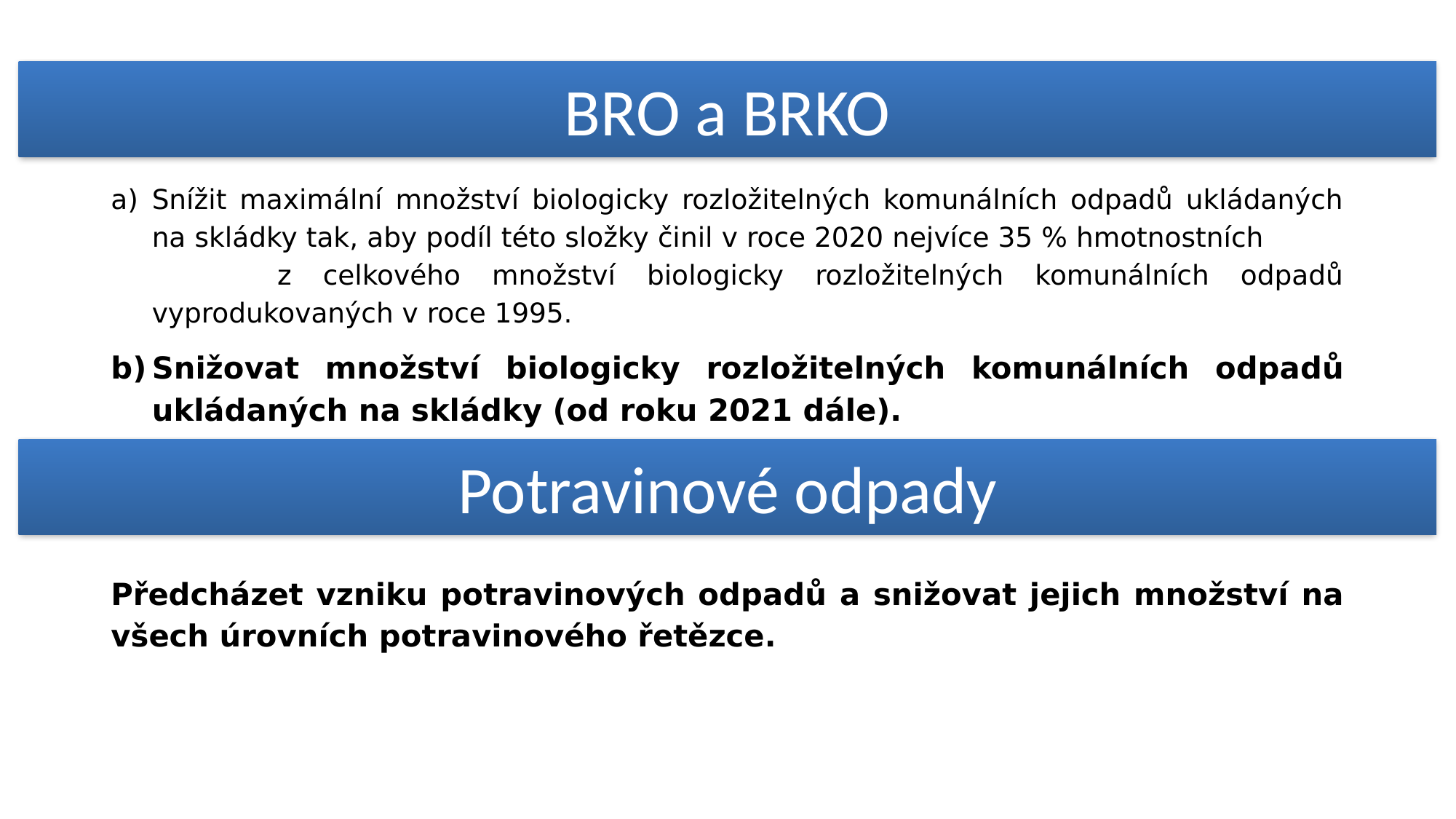

BRO a BRKO
Snížit maximální množství biologicky rozložitelných komunálních odpadů ukládaných na skládky tak, aby podíl této složky činil v roce 2020 nejvíce 35 % hmotnostních              z celkového množství biologicky rozložitelných komunálních odpadů vyprodukovaných v roce 1995.
Snižovat množství biologicky rozložitelných komunálních odpadů ukládaných na skládky (od roku 2021 dále).

Potravinové odpady
Předcházet vzniku potravinových odpadů a snižovat jejich množství na všech úrovních potravinového řetězce.